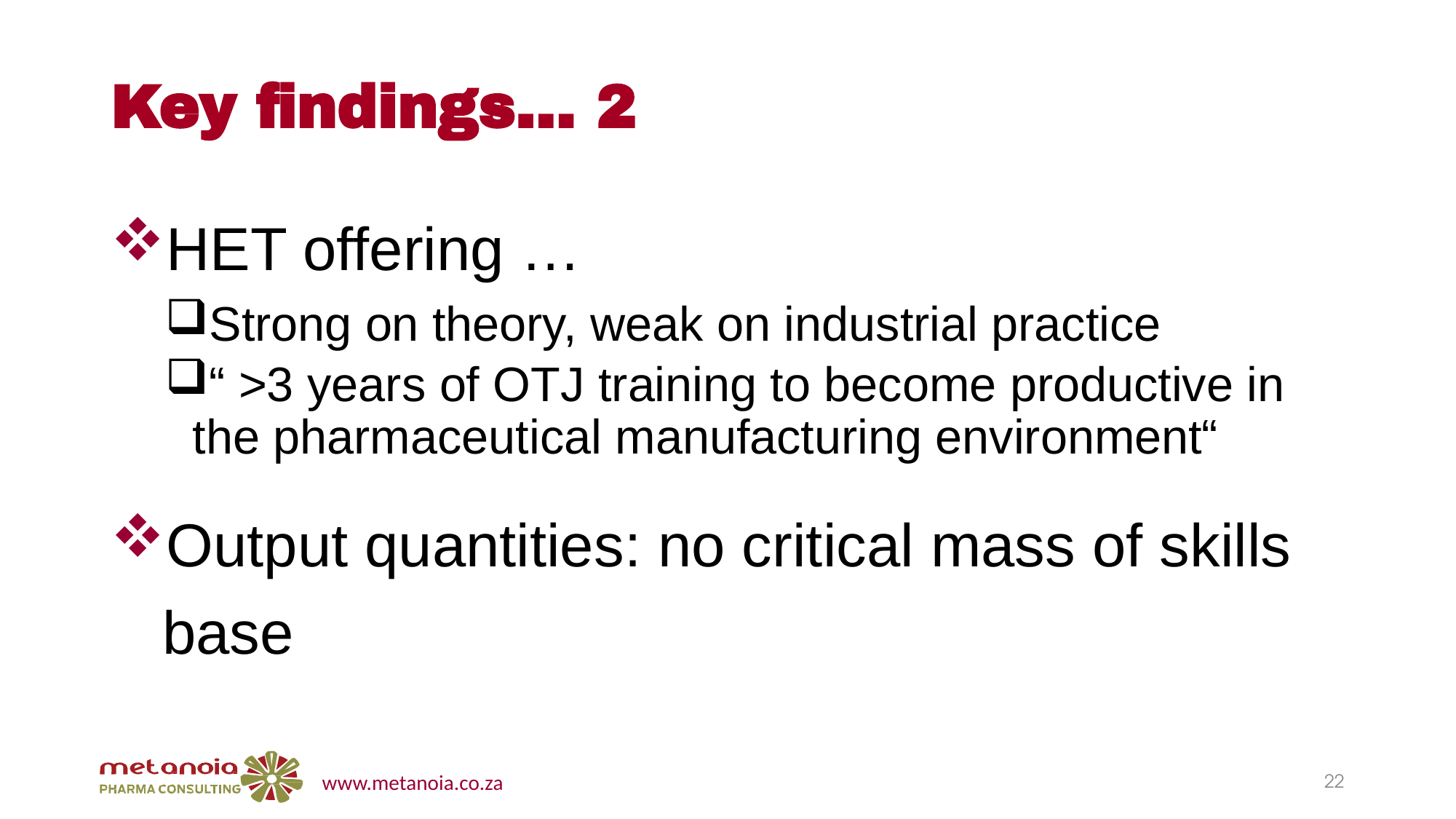

# Key findings… 2
HET offering …
Strong on theory, weak on industrial practice
“ >3 years of OTJ training to become productive in the pharmaceutical manufacturing environment“
Output quantities: no critical mass of skills base
22